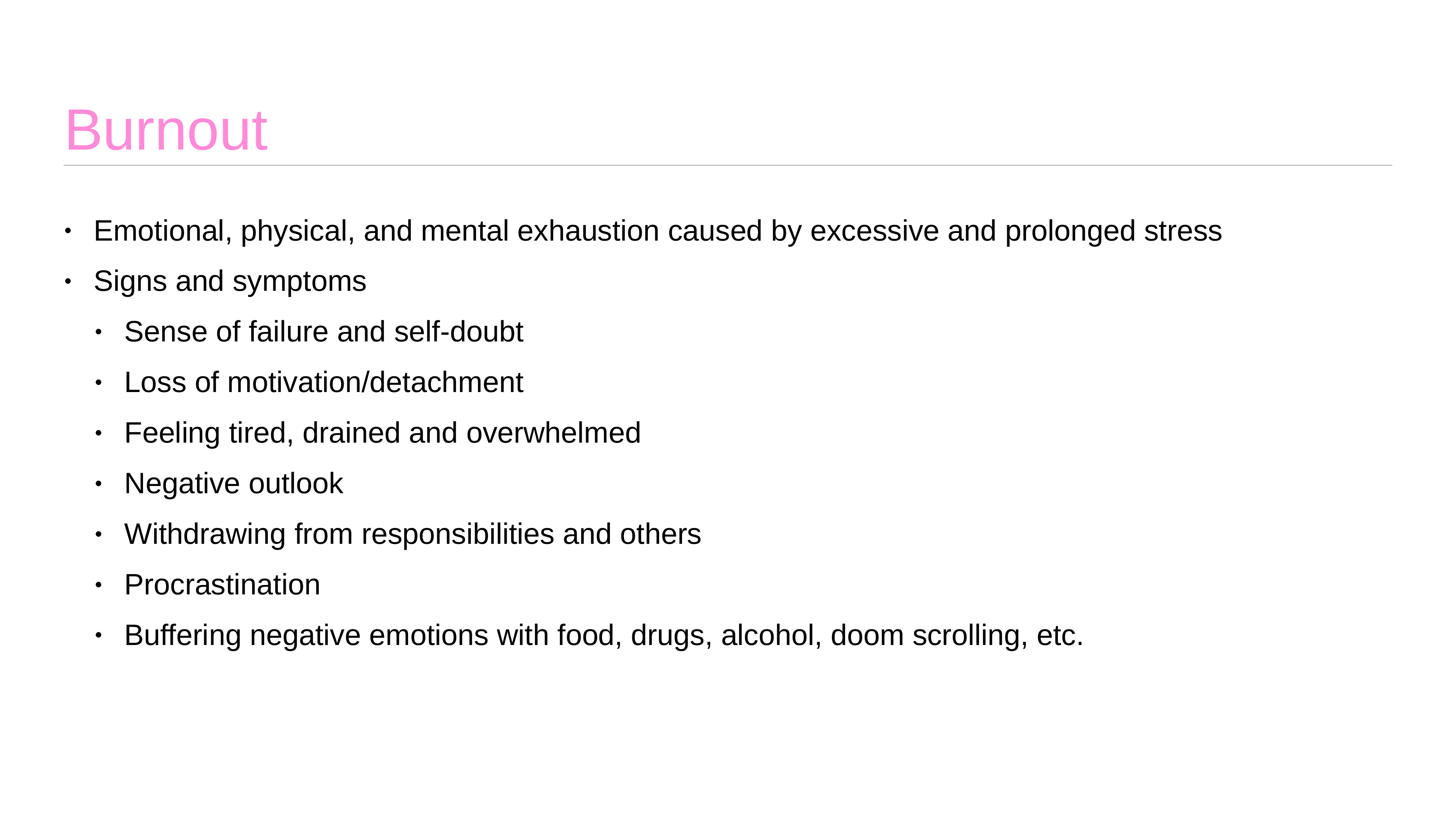

# Burnout

Emotional, physical, and mental exhaustion caused by excessive and prolonged stress
Signs and symptoms
Sense of failure and self-doubt
Loss of motivation/detachment
Feeling tired, drained and overwhelmed
Negative outlook
Withdrawing from responsibilities and others
Procrastination
Buffering negative emotions with food, drugs, alcohol, doom scrolling, etc.